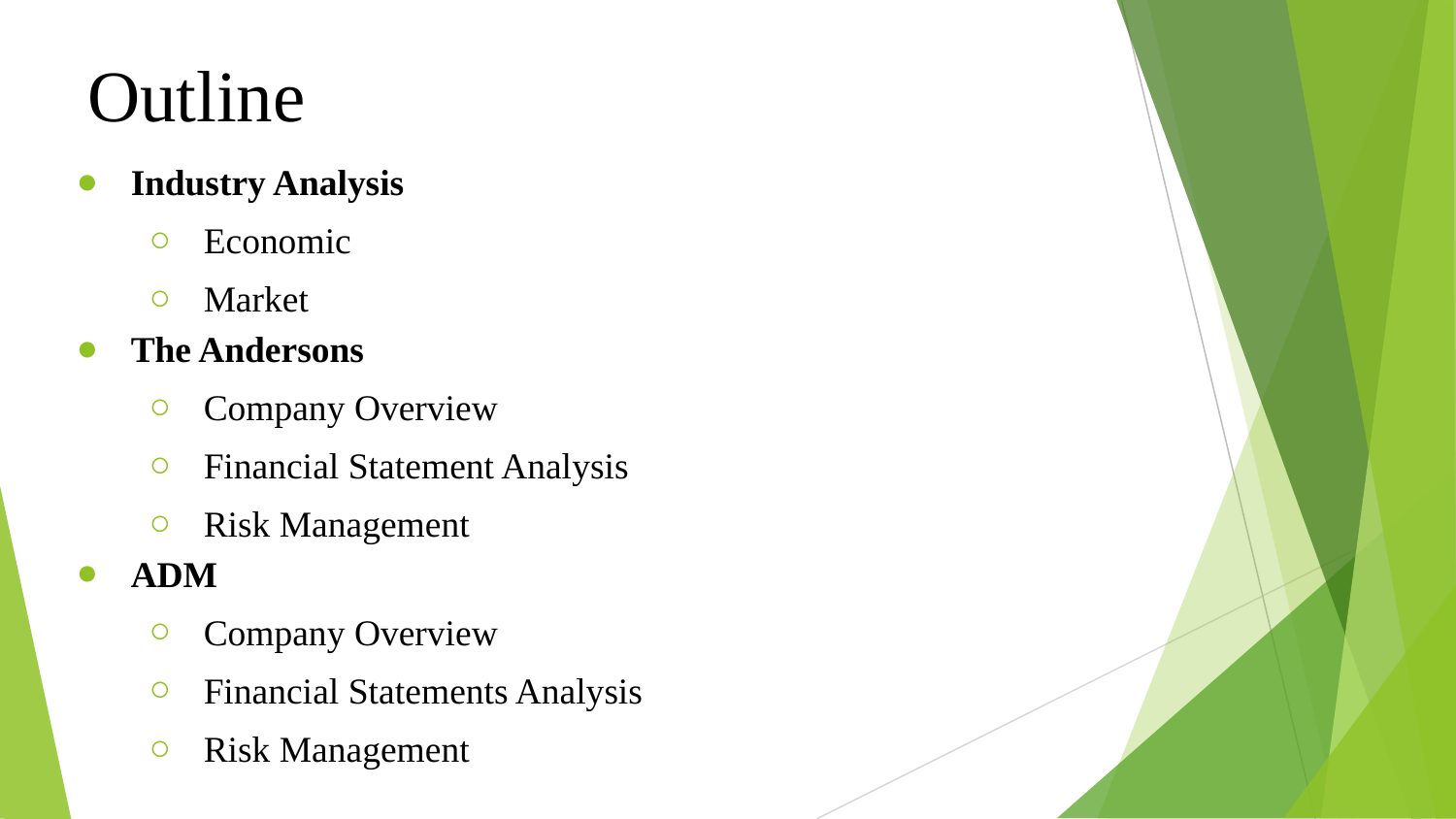

# Outline
Industry Analysis
Economic
Market
The Andersons
Company Overview
Financial Statement Analysis
Risk Management
ADM
Company Overview
Financial Statements Analysis
Risk Management